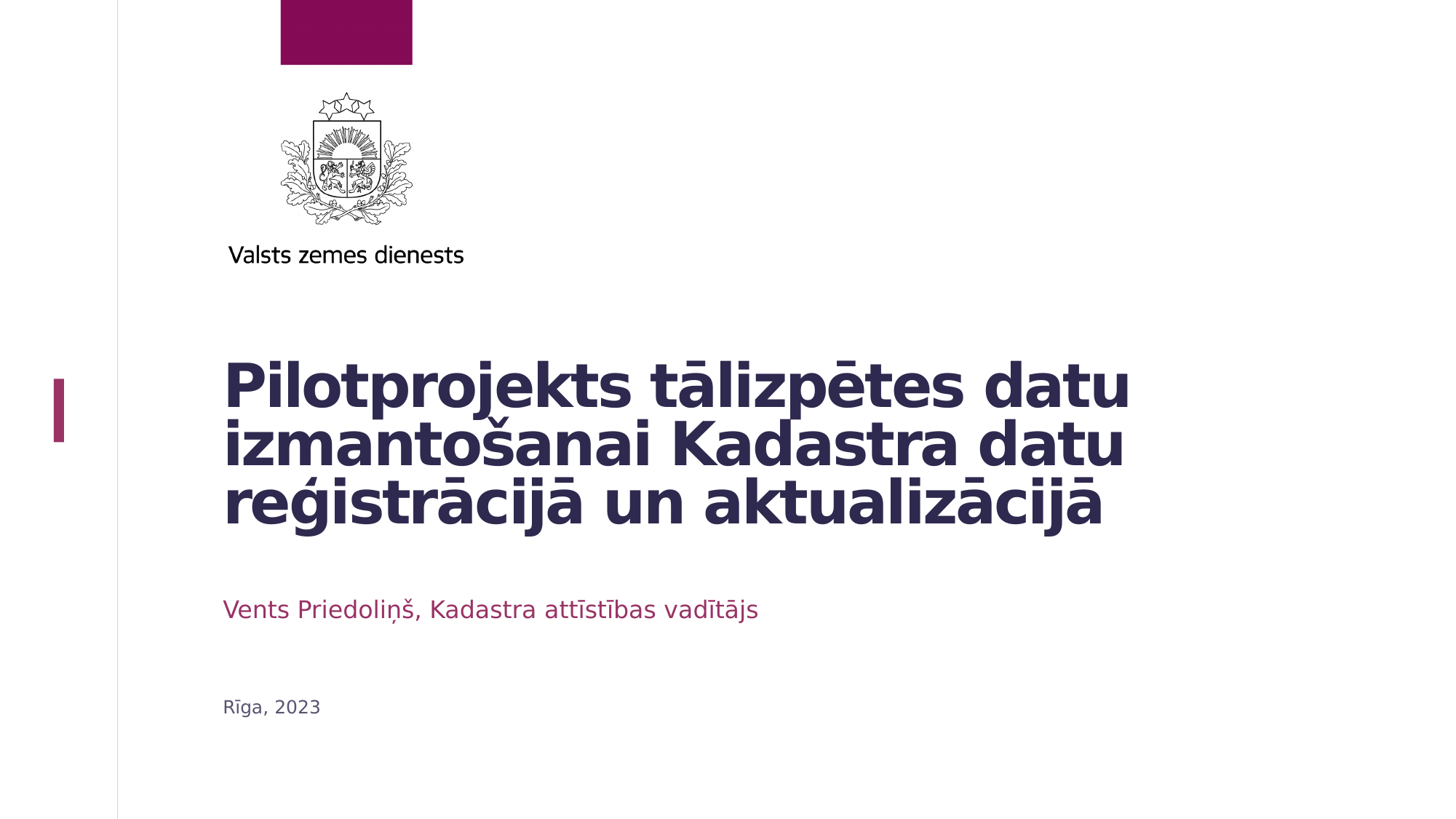

# Pilotprojekts tālizpētes datu izmantošanai Kadastra datu reģistrācijā un aktualizācijā
Vents Priedoliņš, Kadastra attīstības vadītājs
Rīga, 2023